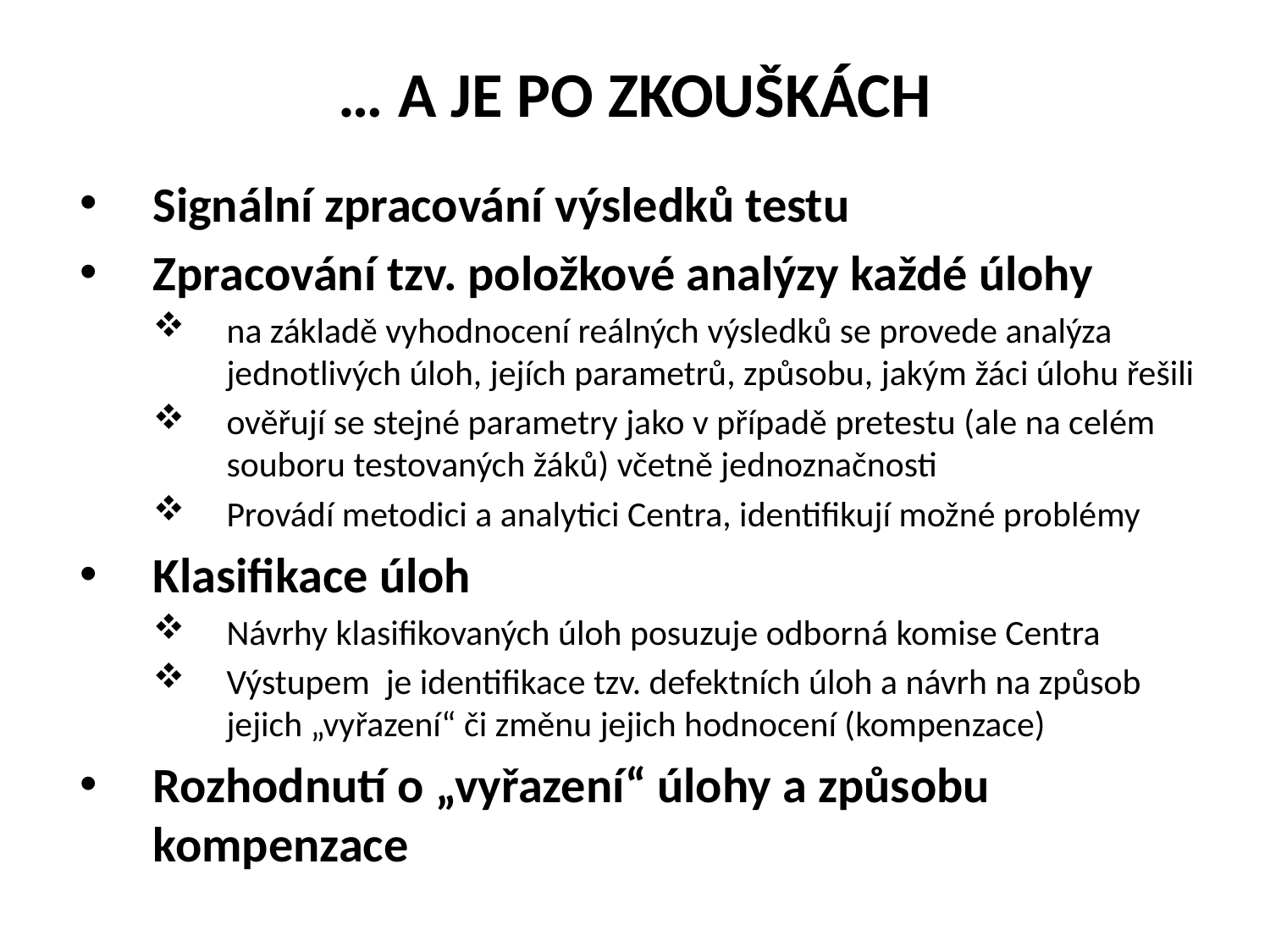

# … A JE PO ZKOUŠKÁCH
Signální zpracování výsledků testu
Zpracování tzv. položkové analýzy každé úlohy
na základě vyhodnocení reálných výsledků se provede analýza jednotlivých úloh, jejích parametrů, způsobu, jakým žáci úlohu řešili
ověřují se stejné parametry jako v případě pretestu (ale na celém souboru testovaných žáků) včetně jednoznačnosti
Provádí metodici a analytici Centra, identifikují možné problémy
Klasifikace úloh
Návrhy klasifikovaných úloh posuzuje odborná komise Centra
Výstupem  je identifikace tzv. defektních úloh a návrh na způsob jejich „vyřazení“ či změnu jejich hodnocení (kompenzace)
Rozhodnutí o „vyřazení“ úlohy a způsobu kompenzace